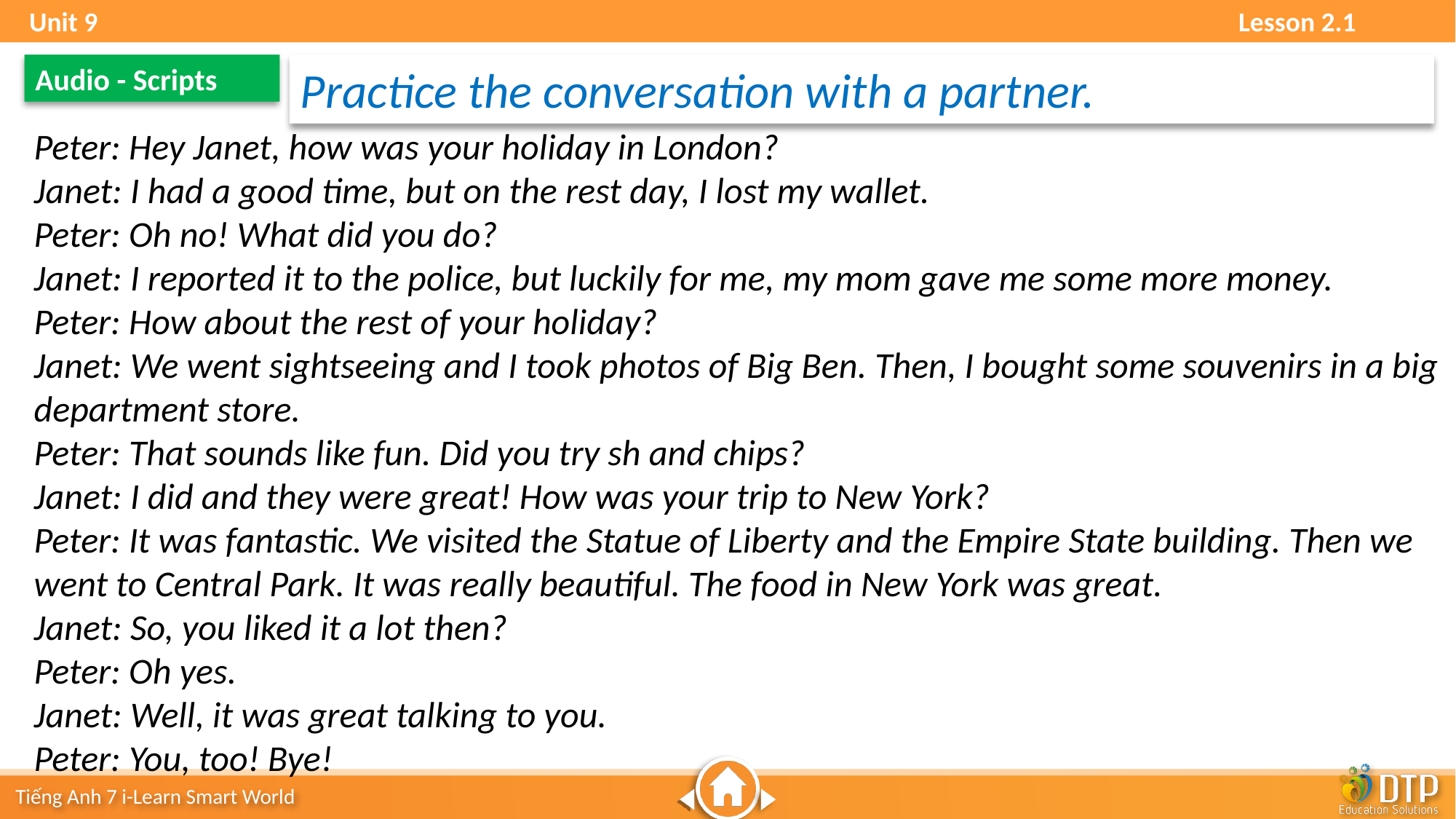

Unit 9                                                                                                                                                                                         Lesson 2.1
Audio - Scripts
Practice the conversation with a partner.
Peter: Hey Janet, how was your holiday in London?
Janet: I had a good time, but on the rest day, I lost my wallet.
Peter: Oh no! What did you do?
Janet: I reported it to the police, but luckily for me, my mom gave me some more money.
Peter: How about the rest of your holiday?
Janet: We went sightseeing and I took photos of Big Ben. Then, I bought some souvenirs in a big department store.
Peter: That sounds like fun. Did you try sh and chips?
Janet: I did and they were great! How was your trip to New York?
Peter: It was fantastic. We visited the Statue of Liberty and the Empire State building. Then we went to Central Park. It was really beautiful. The food in New York was great.
Janet: So, you liked it a lot then?
Peter: Oh yes.
Janet: Well, it was great talking to you.
Peter: You, too! Bye!